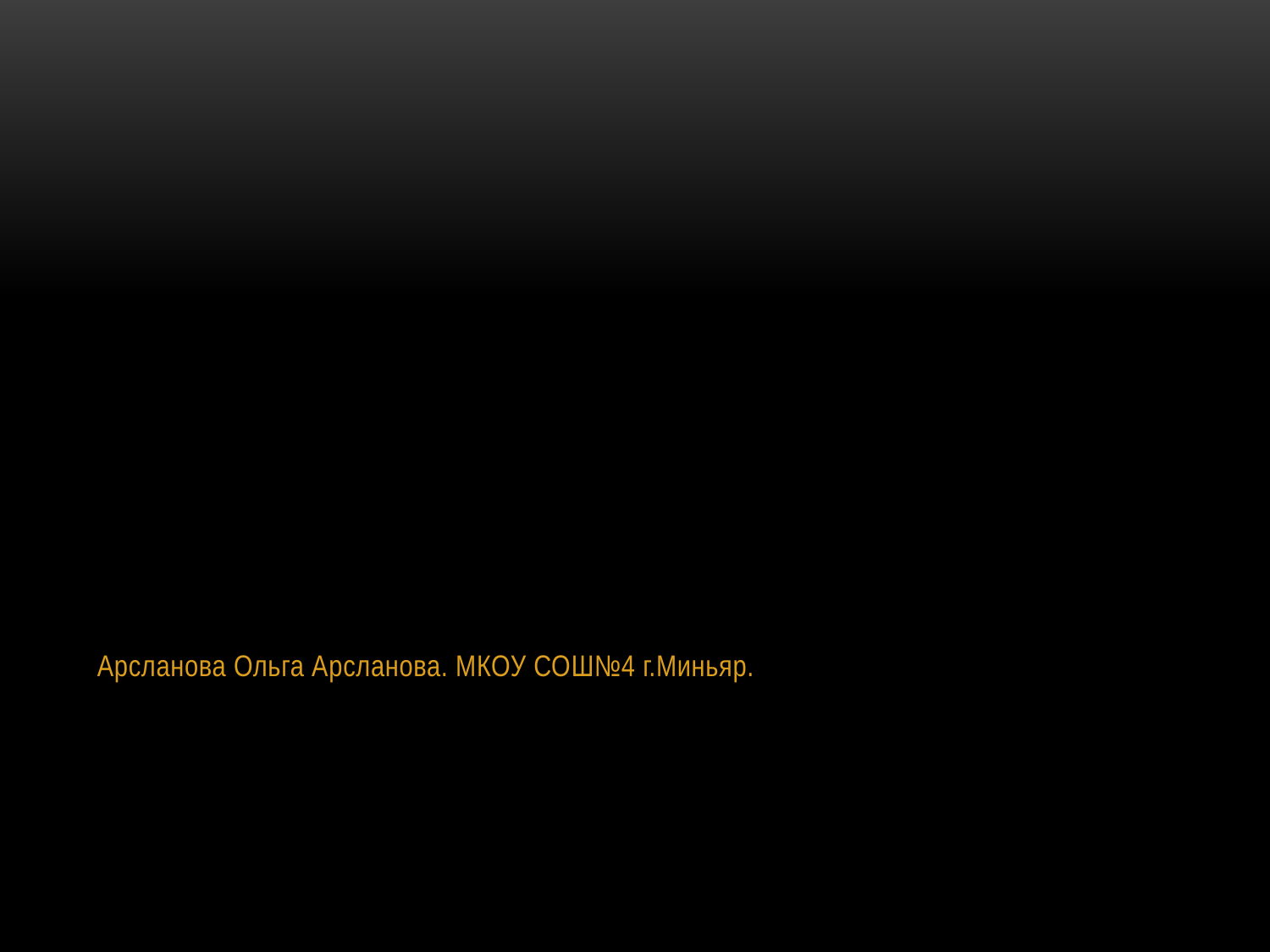

Арсланова Ольга Арсланова. МКОУ СОШ№4 г.Миньяр.
#